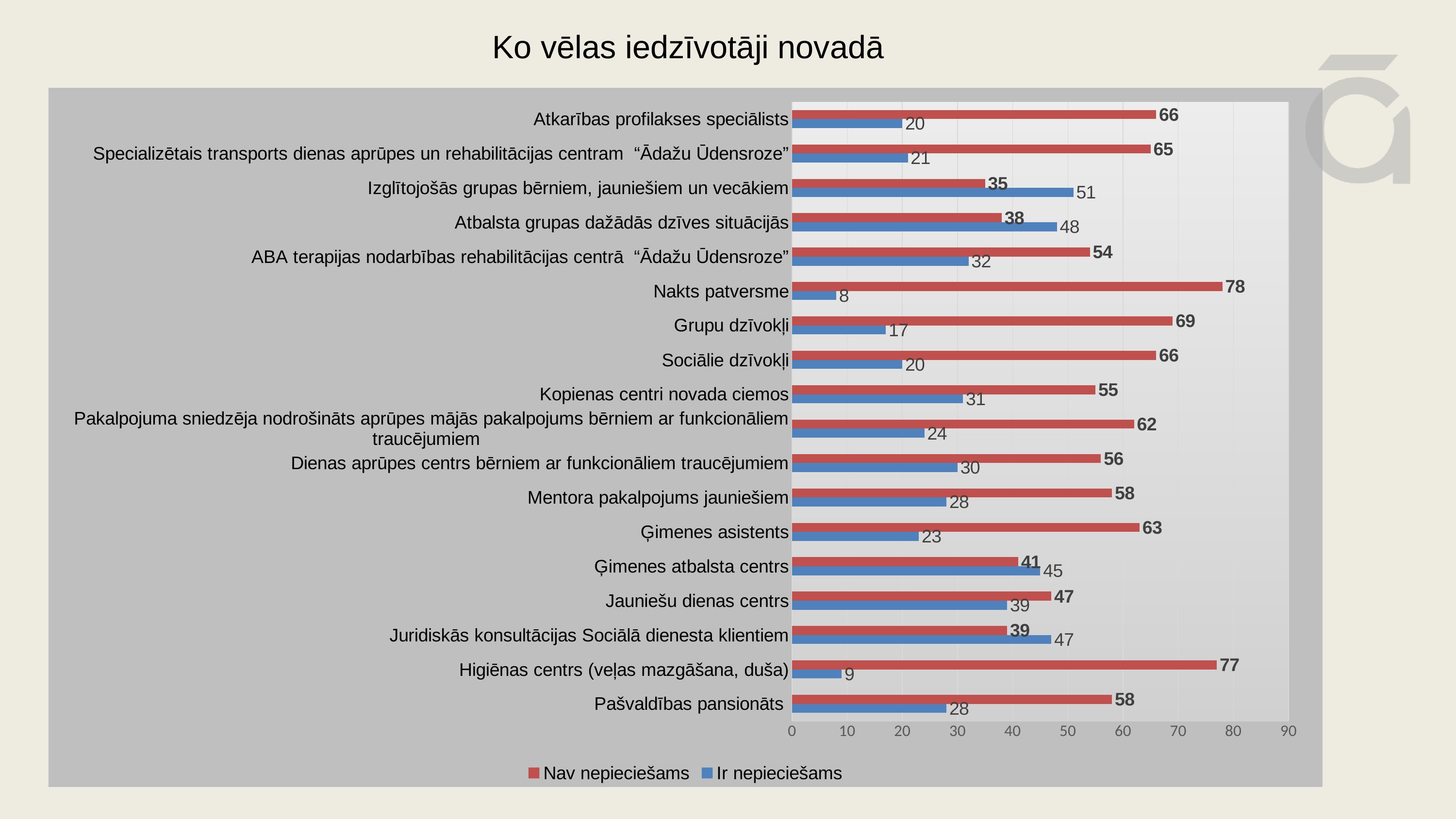

Ko vēlas iedzīvotāji novadā

### Chart

| Category | Ir nepieciešams | Nav nepieciešams |
|---|---|---|
| Pašvaldības pansionāts  | 28.0 | 58.0 |
| Higiēnas centrs (veļas mazgāšana, duša) | 9.0 | 77.0 |
| Juridiskās konsultācijas Sociālā dienesta klientiem | 47.0 | 39.0 |
| Jauniešu dienas centrs | 39.0 | 47.0 |
| Ģimenes atbalsta centrs | 45.0 | 41.0 |
| Ģimenes asistents | 23.0 | 63.0 |
| Mentora pakalpojums jauniešiem | 28.0 | 58.0 |
| Dienas aprūpes centrs bērniem ar funkcionāliem traucējumiem | 30.0 | 56.0 |
| Pakalpojuma sniedzēja nodrošināts aprūpes mājās pakalpojums bērniem ar funkcionāliem traucējumiem   | 24.0 | 62.0 |
| Kopienas centri novada ciemos | 31.0 | 55.0 |
| Sociālie dzīvokļi | 20.0 | 66.0 |
| Grupu dzīvokļi | 17.0 | 69.0 |
| Nakts patversme | 8.0 | 78.0 |
| ABA terapijas nodarbības rehabilitācijas centrā  “Ādažu Ūdensroze” | 32.0 | 54.0 |
| Atbalsta grupas dažādās dzīves situācijās | 48.0 | 38.0 |
| Izglītojošās grupas bērniem, jauniešiem un vecākiem | 51.0 | 35.0 |
| Specializētais transports dienas aprūpes un rehabilitācijas centram  “Ādažu Ūdensroze” | 21.0 | 65.0 |
| Atkarības profilakses speciālists | 20.0 | 66.0 |